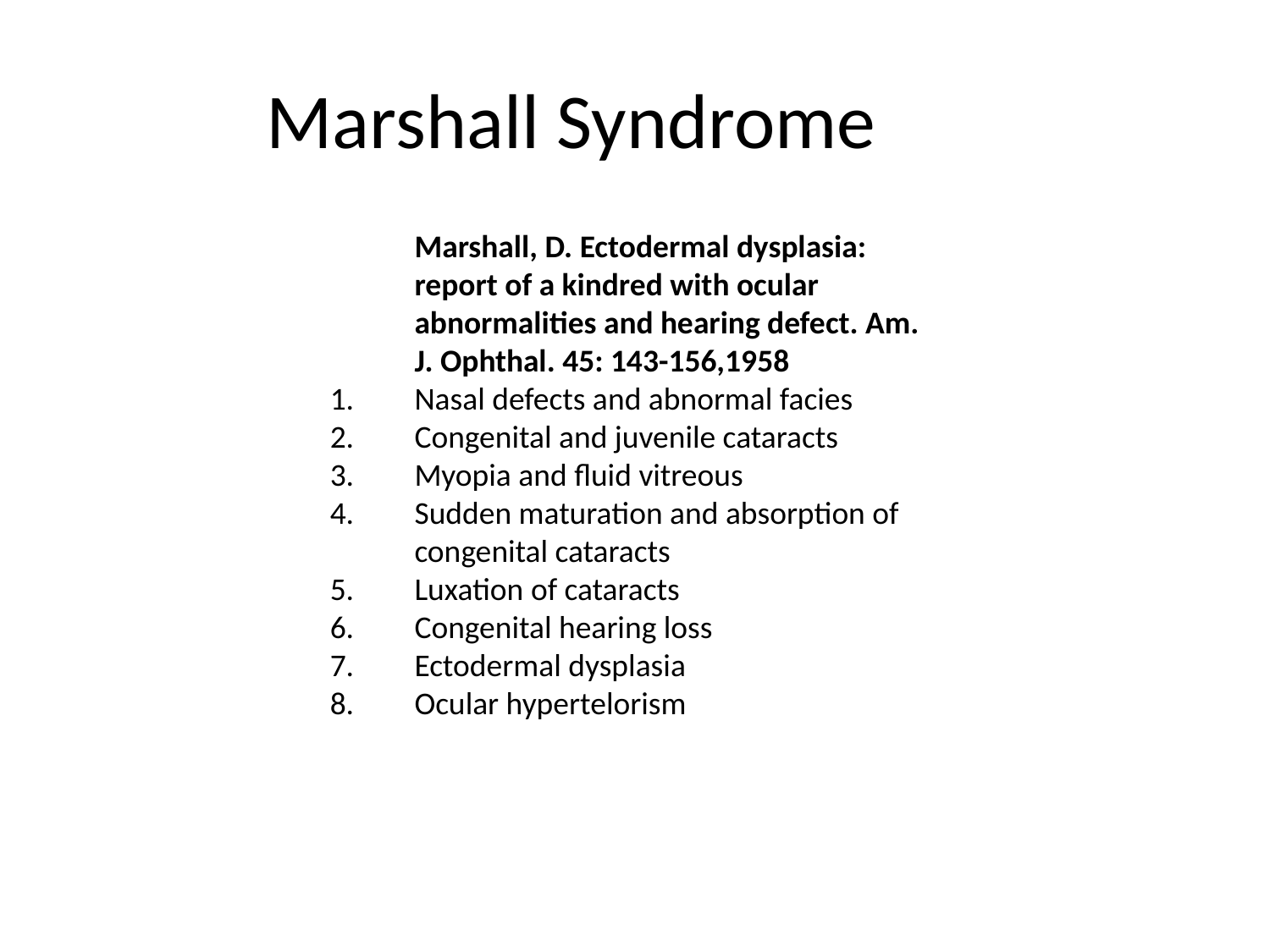

Marshall Syndrome
	Marshall, D. Ectodermal dysplasia: report of a kindred with ocular abnormalities and hearing defect. Am. J. Ophthal. 45: 143-156,1958
Nasal defects and abnormal facies
Congenital and juvenile cataracts
Myopia and fluid vitreous
Sudden maturation and absorption of congenital cataracts
Luxation of cataracts
Congenital hearing loss
Ectodermal dysplasia
Ocular hypertelorism